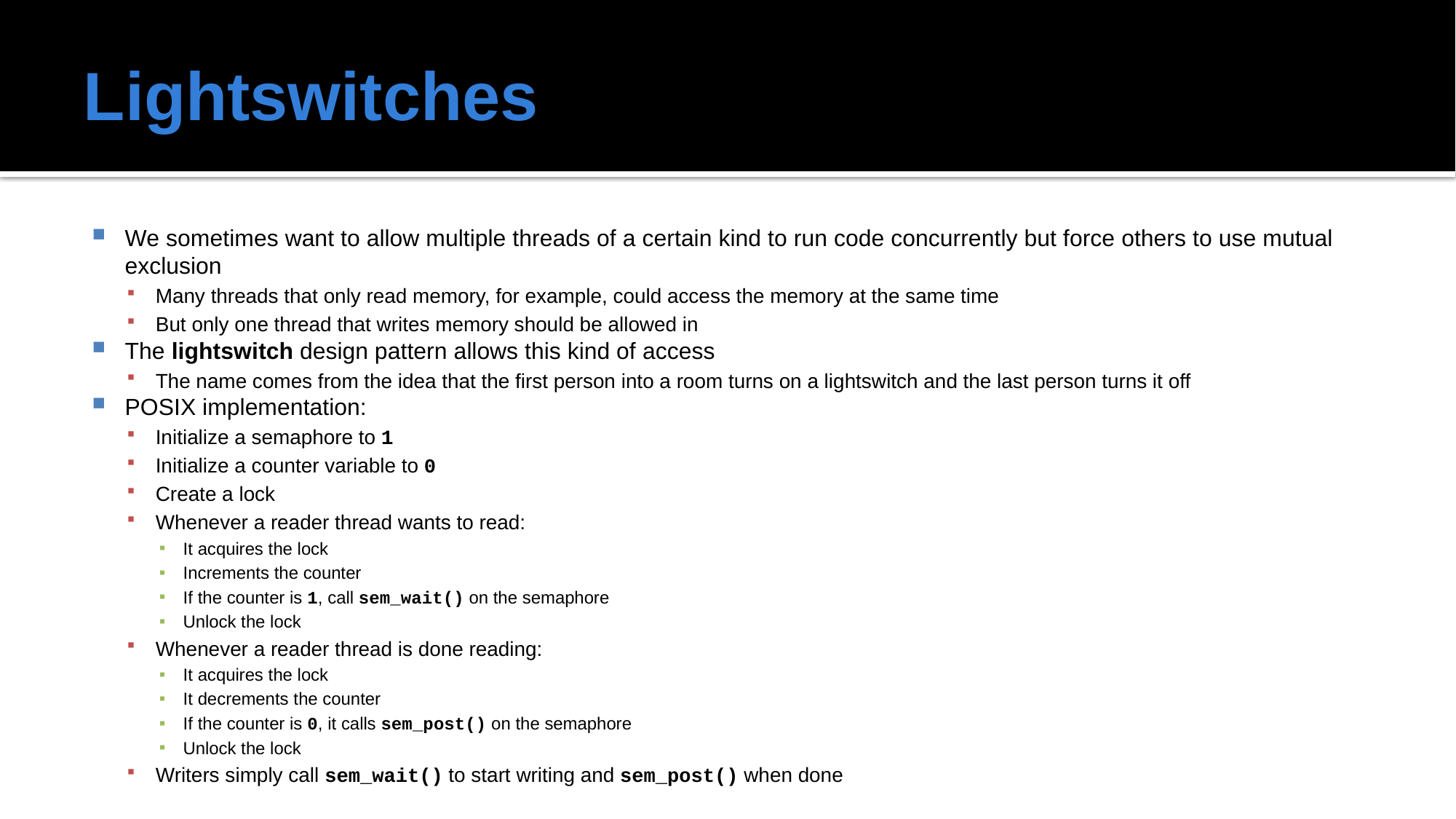

# Lightswitches
We sometimes want to allow multiple threads of a certain kind to run code concurrently but force others to use mutual exclusion
Many threads that only read memory, for example, could access the memory at the same time
But only one thread that writes memory should be allowed in
The lightswitch design pattern allows this kind of access
The name comes from the idea that the first person into a room turns on a lightswitch and the last person turns it off
POSIX implementation:
Initialize a semaphore to 1
Initialize a counter variable to 0
Create a lock
Whenever a reader thread wants to read:
It acquires the lock
Increments the counter
If the counter is 1, call sem_wait() on the semaphore
Unlock the lock
Whenever a reader thread is done reading:
It acquires the lock
It decrements the counter
If the counter is 0, it calls sem_post() on the semaphore
Unlock the lock
Writers simply call sem_wait() to start writing and sem_post() when done